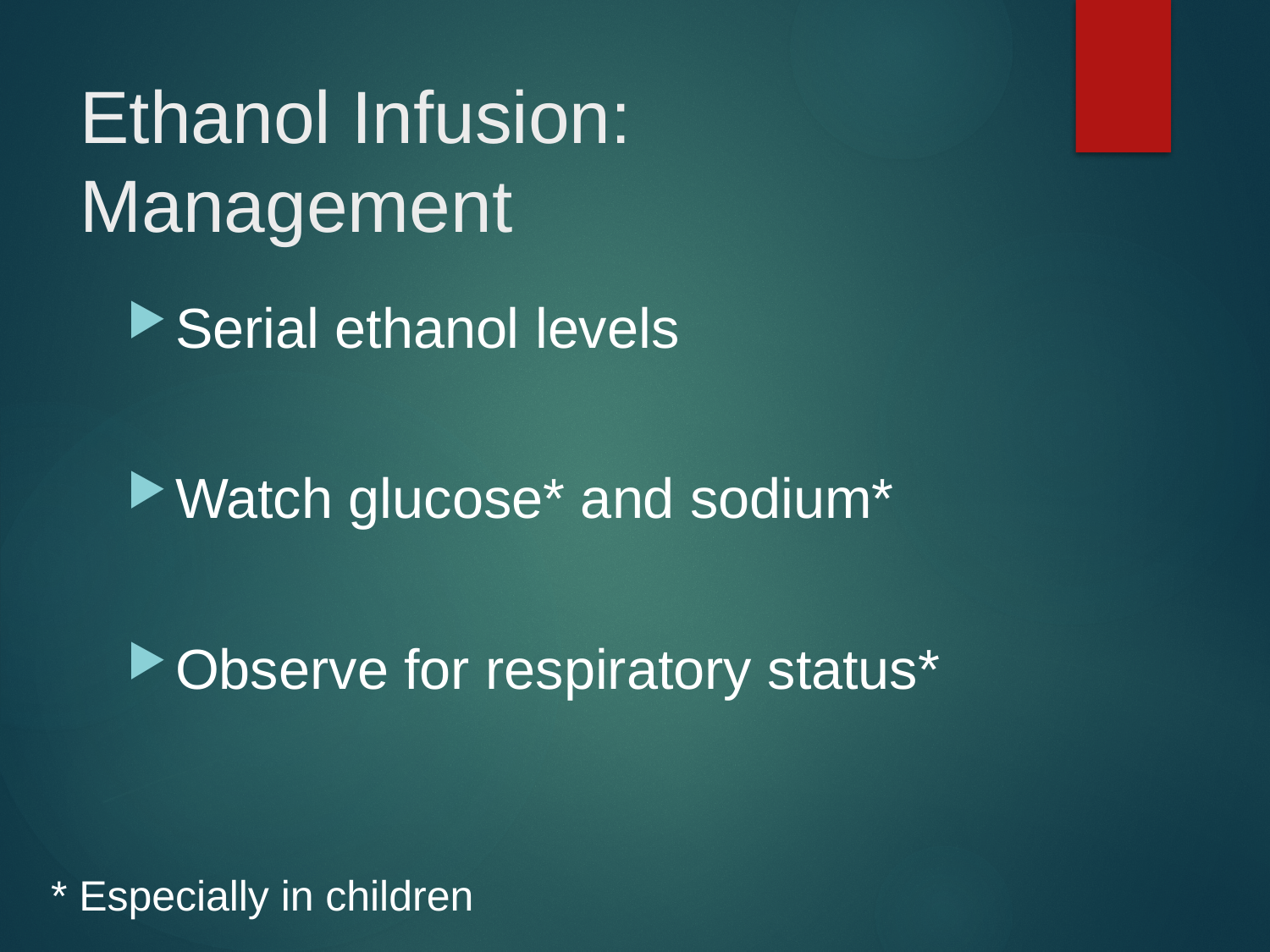

# Ethanol Infusion: Management
Serial ethanol levels

Watch glucose* and sodium*

Observe for respiratory status*
* Especially in children